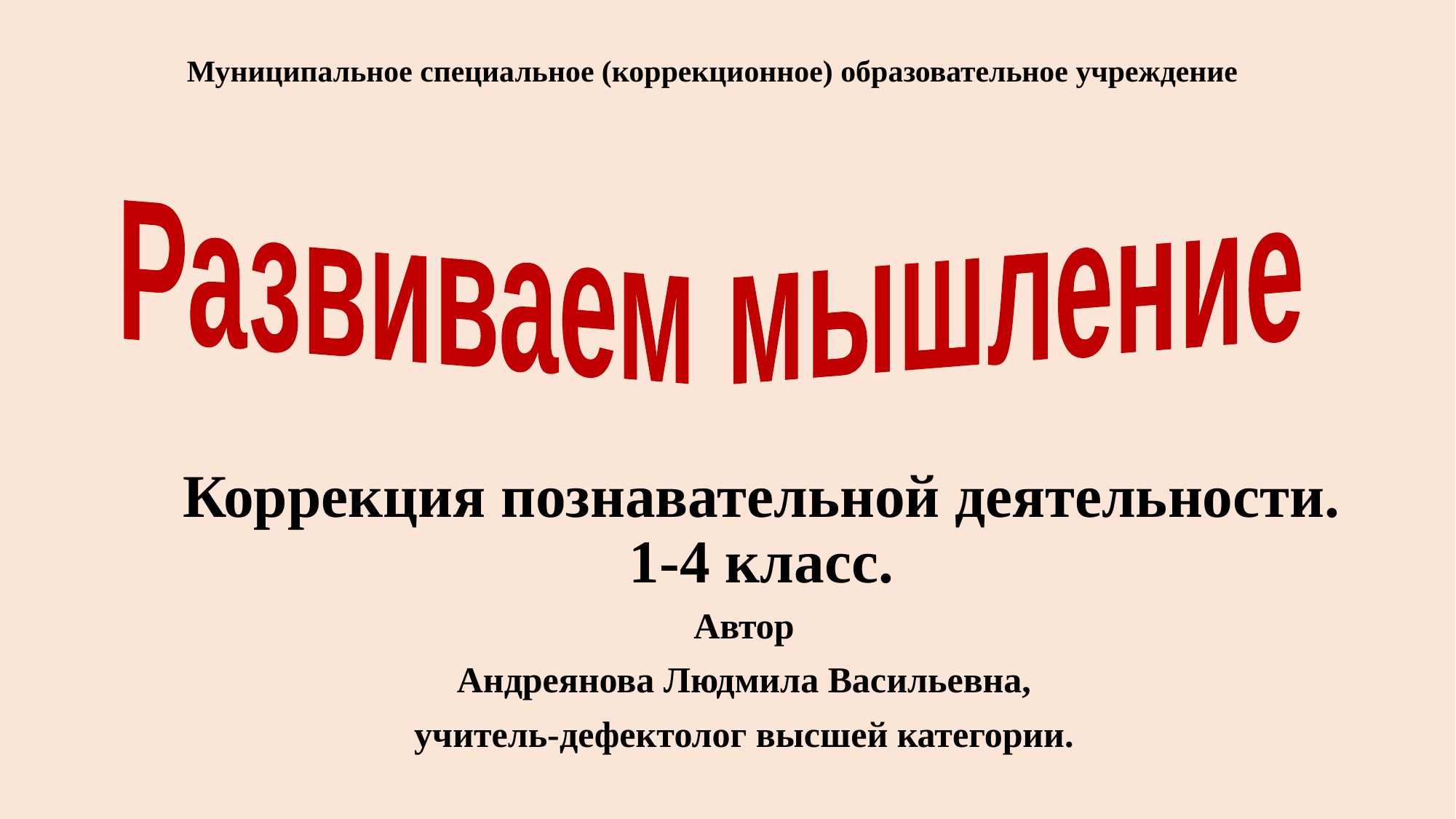

Муниципальное специальное (коррекционное) образовательное учреждение
Развиваем мышление
# Коррекция познавательной деятельности. 1-4 класс.
Автор
Андреянова Людмила Васильевна,
учитель-дефектолог высшей категории.